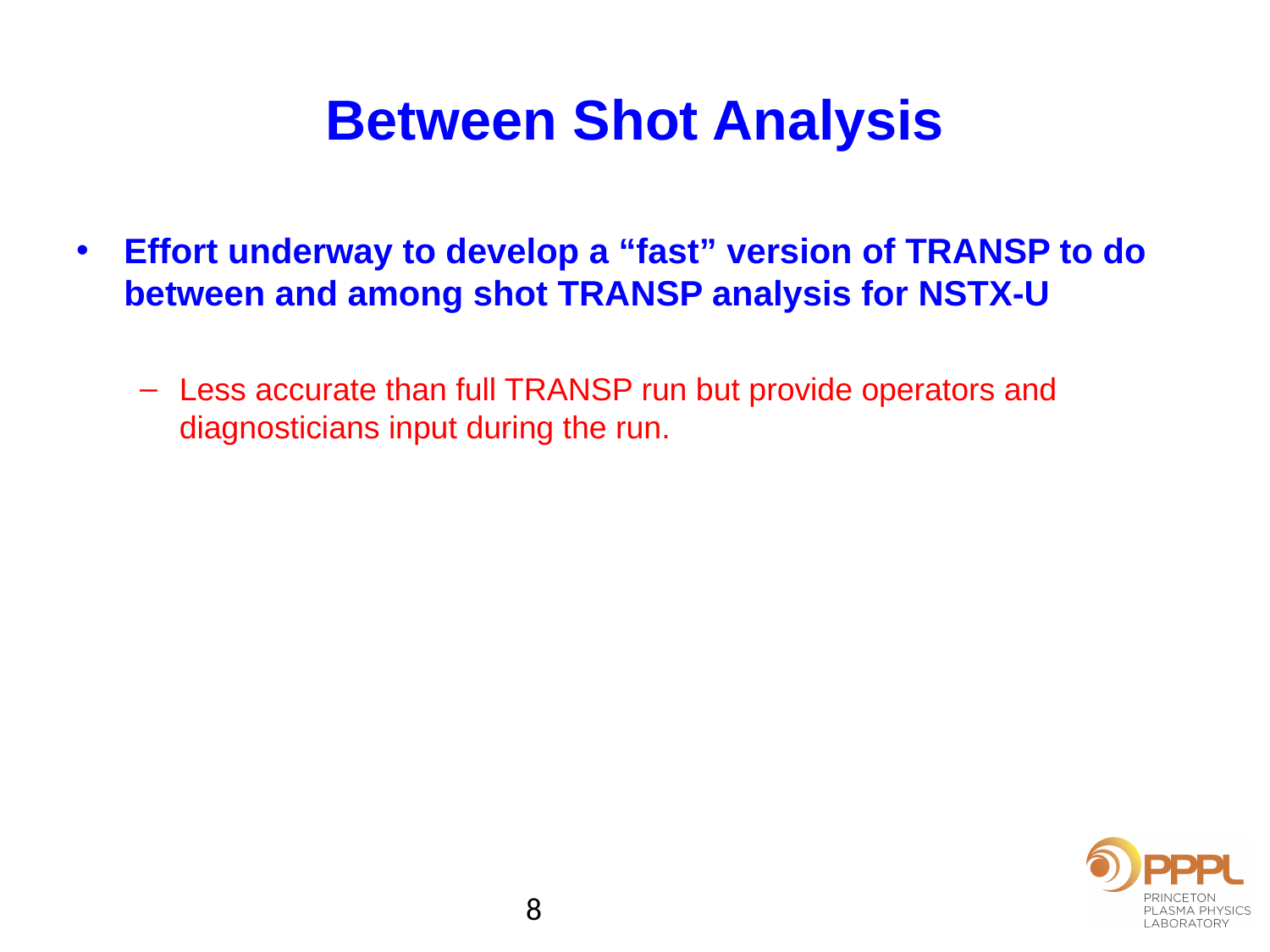

# Between Shot Analysis
Effort underway to develop a “fast” version of TRANSP to do between and among shot TRANSP analysis for NSTX-U

Less accurate than full TRANSP run but provide operators and diagnosticians input during the run.

8